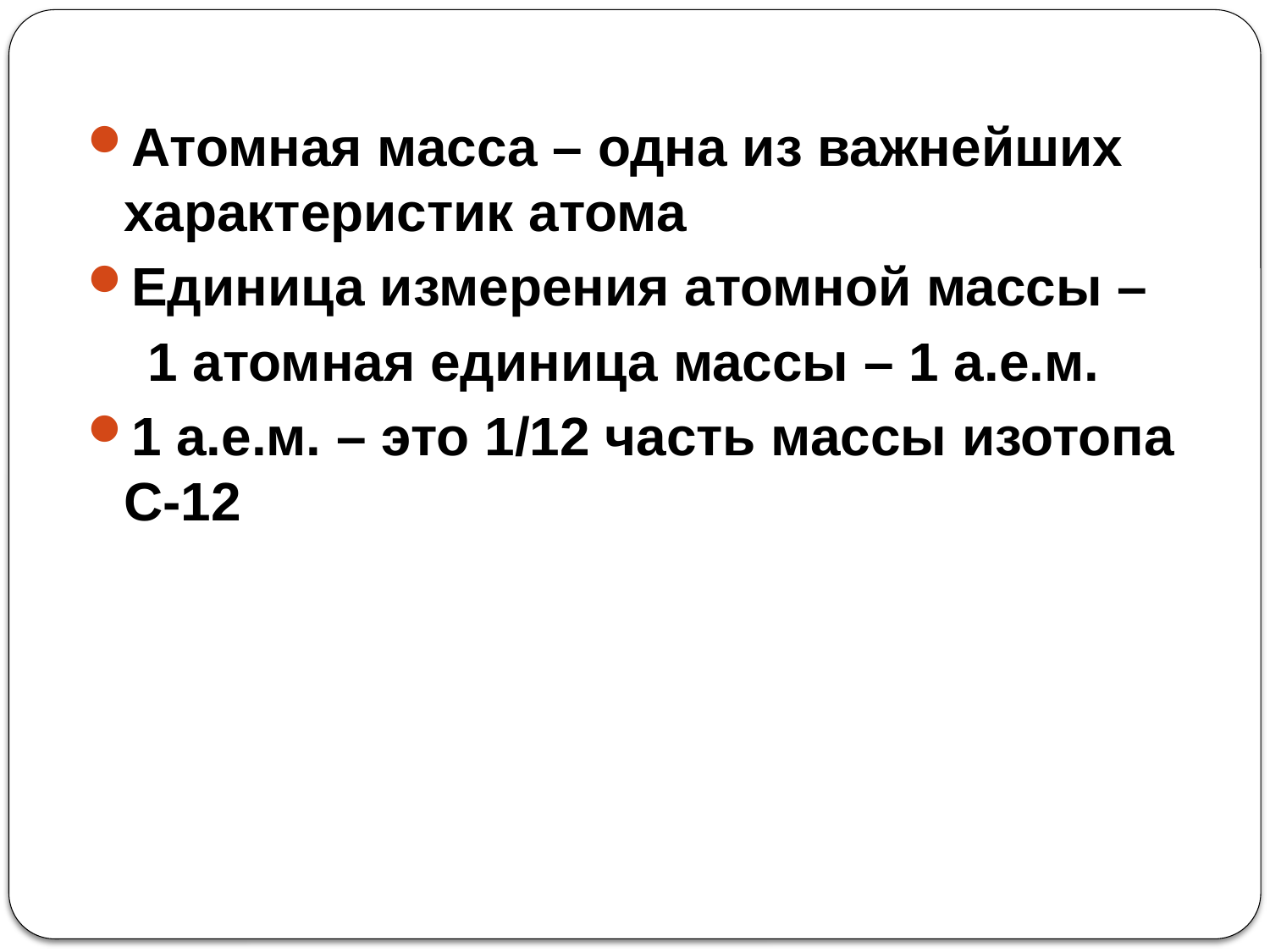

# АТОМ
Атомная масса – одна из важнейших характеристик атома
Единица измерения атомной массы –
    1 атомная единица массы – 1 а.е.м.
1 а.е.м. – это 1/12 часть массы изотопа С-12